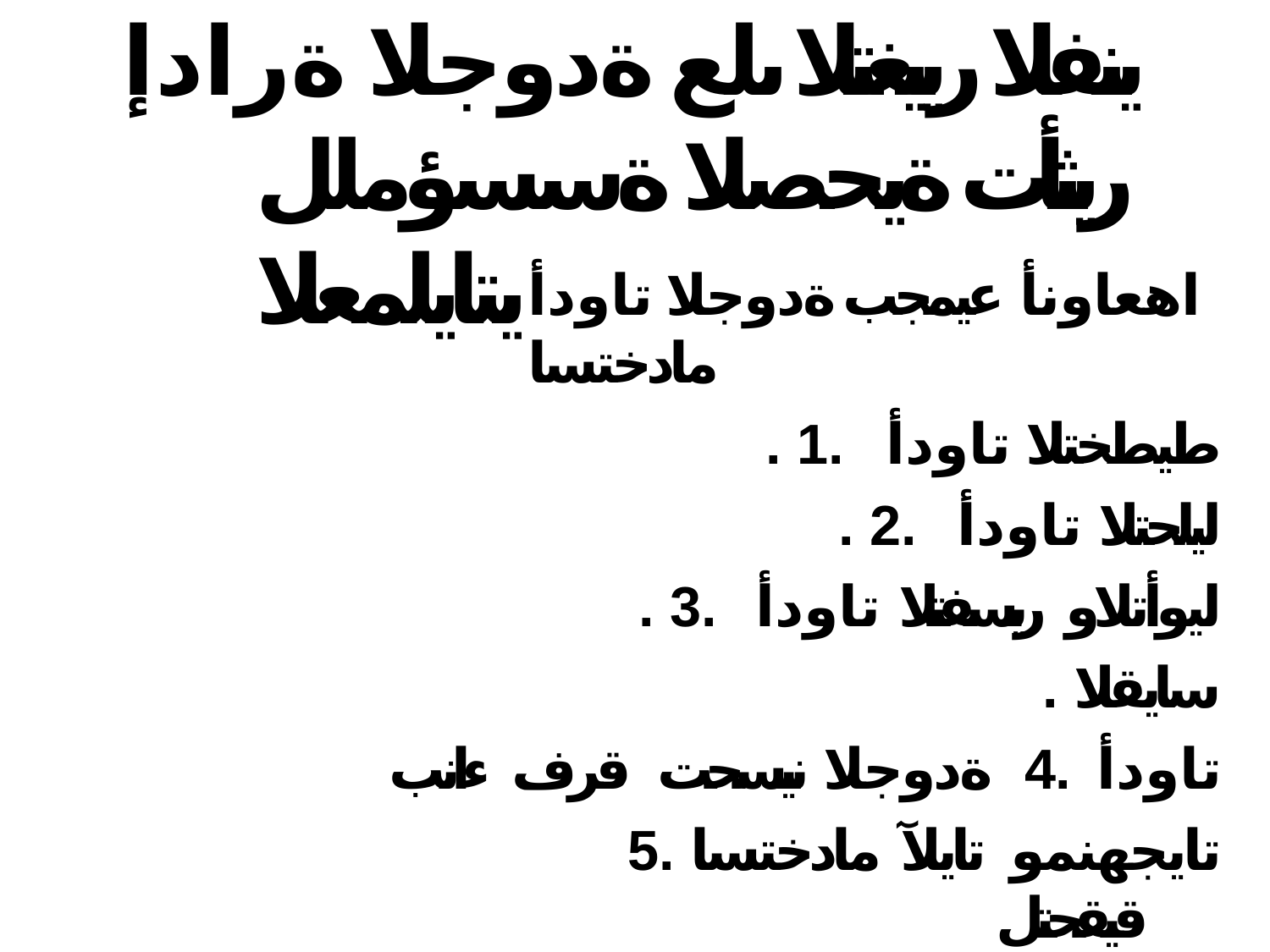

# ينفلا رييغتلا ىلع ةدوجلا ةرادإ ريثأت  ةيحصلا ةسسؤملل يتايلمعلا
اهعاونأ عيمجب ةدوجلا تاودأ مادختسا
. طيطختلا  تاودأ  .1
. ليلحتلا   تاودأ  .2
. ليوأتلاو  ريسفتلا         تاودأ  .3
. سايقلا تاودأ .4  ةدوجلا نيسحت    قرف   ءانب   تايجهنمو  تايلآ  مادختسا .5
قيقحتل    تايلمعلا  نيسحتل     قرفلا  هذهل نيكمتلاو تايلمعلل
.ىضرملااضر
118